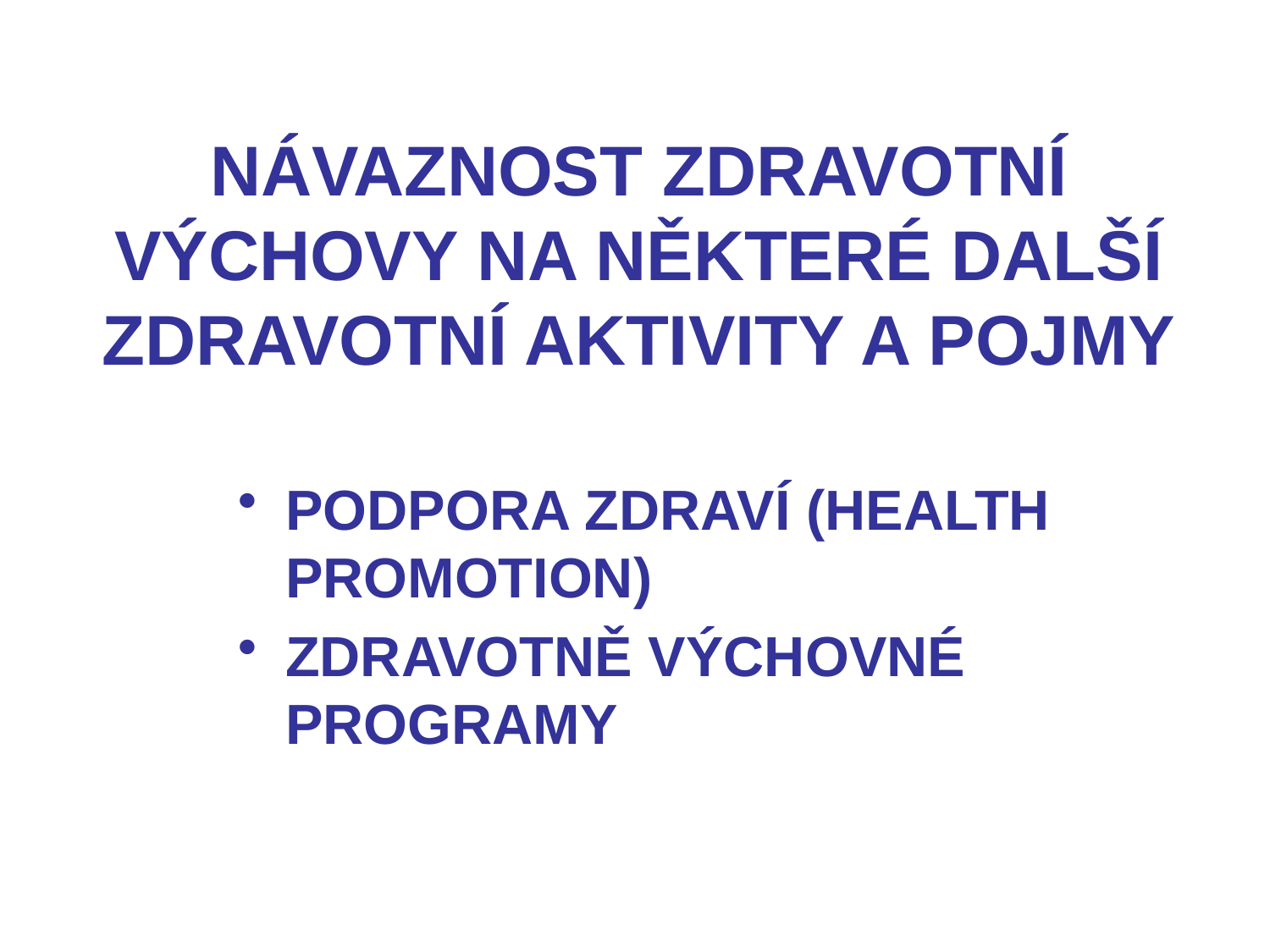

# NÁVAZNOST ZDRAVOTNÍ VÝCHOVY NA NĚKTERÉ DALŠÍ ZDRAVOTNÍ AKTIVITY A POJMY
PODPORA ZDRAVÍ (HEALTH PROMOTION)
ZDRAVOTNĚ VÝCHOVNÉ PROGRAMY